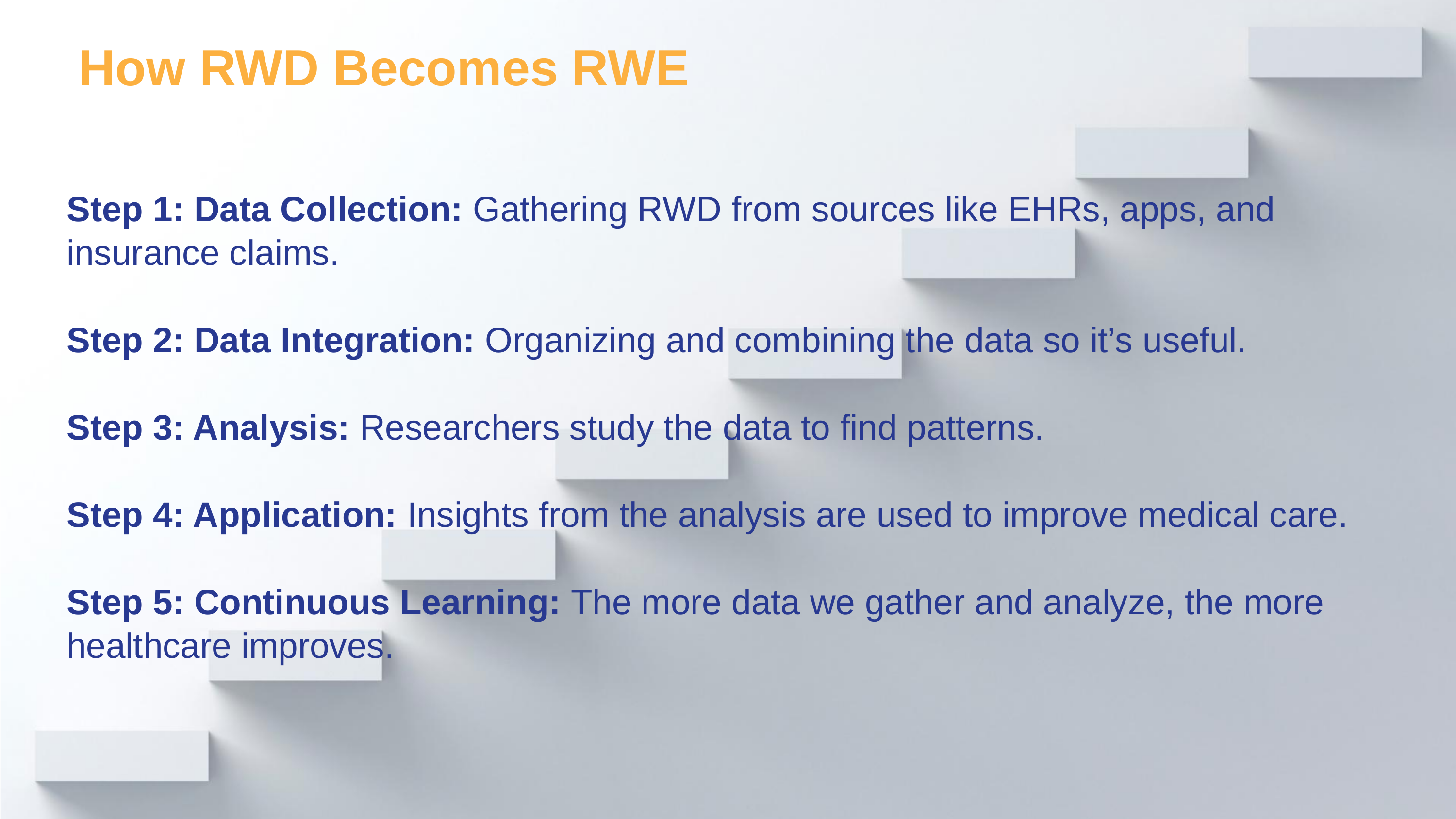

How RWD Becomes RWE
Step 1: Data Collection: Gathering RWD from sources like EHRs, apps, and insurance claims.

Step 2: Data Integration: Organizing and combining the data so it’s useful.

Step 3: Analysis: Researchers study the data to find patterns.

Step 4: Application: Insights from the analysis are used to improve medical care.

Step 5: Continuous Learning: The more data we gather and analyze, the more healthcare improves.